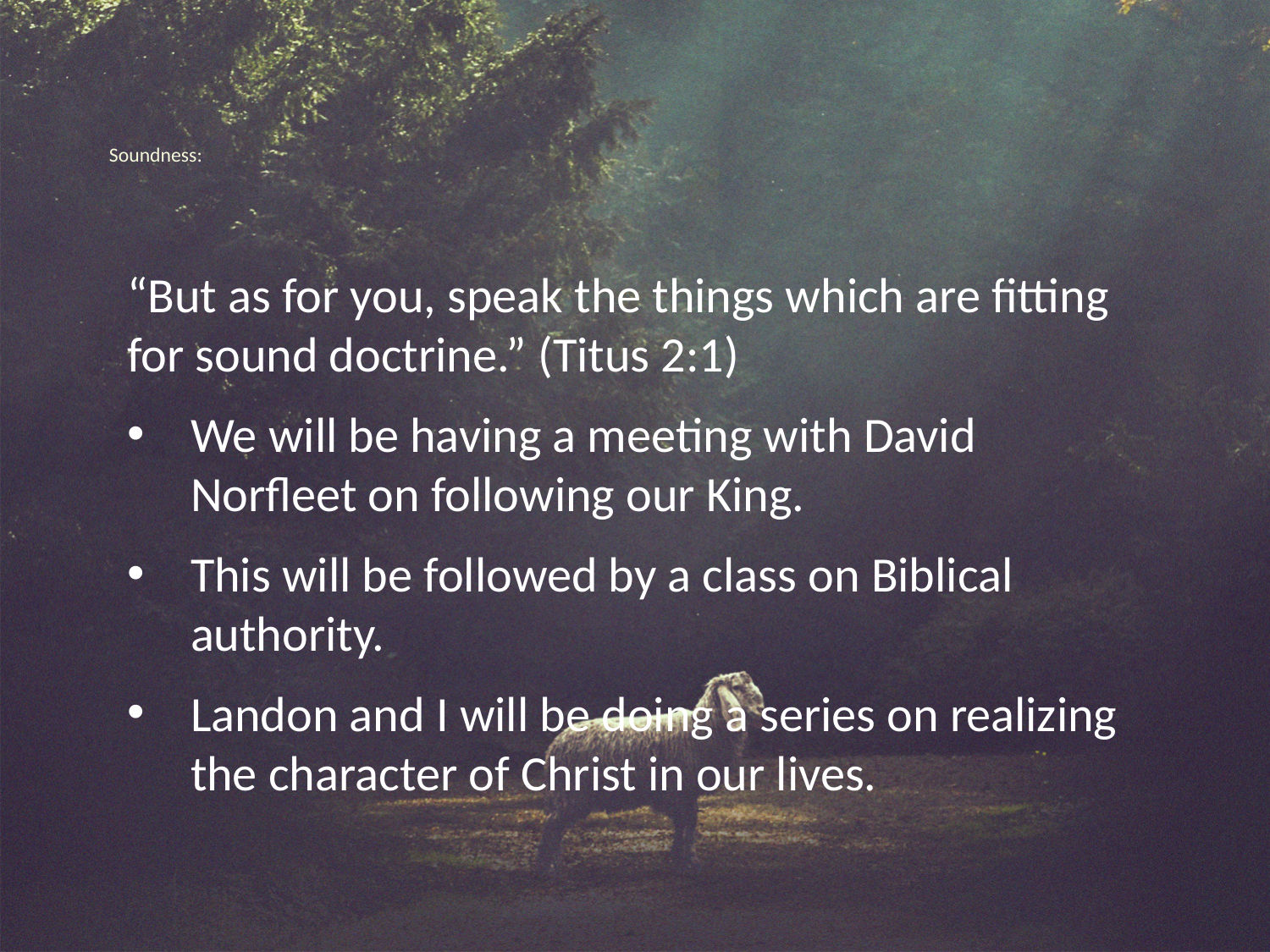

# Soundness:
“But as for you, speak the things which are fitting for sound doctrine.” (Titus 2:1)
We will be having a meeting with David Norfleet on following our King.
This will be followed by a class on Biblical authority.
Landon and I will be doing a series on realizing the character of Christ in our lives.